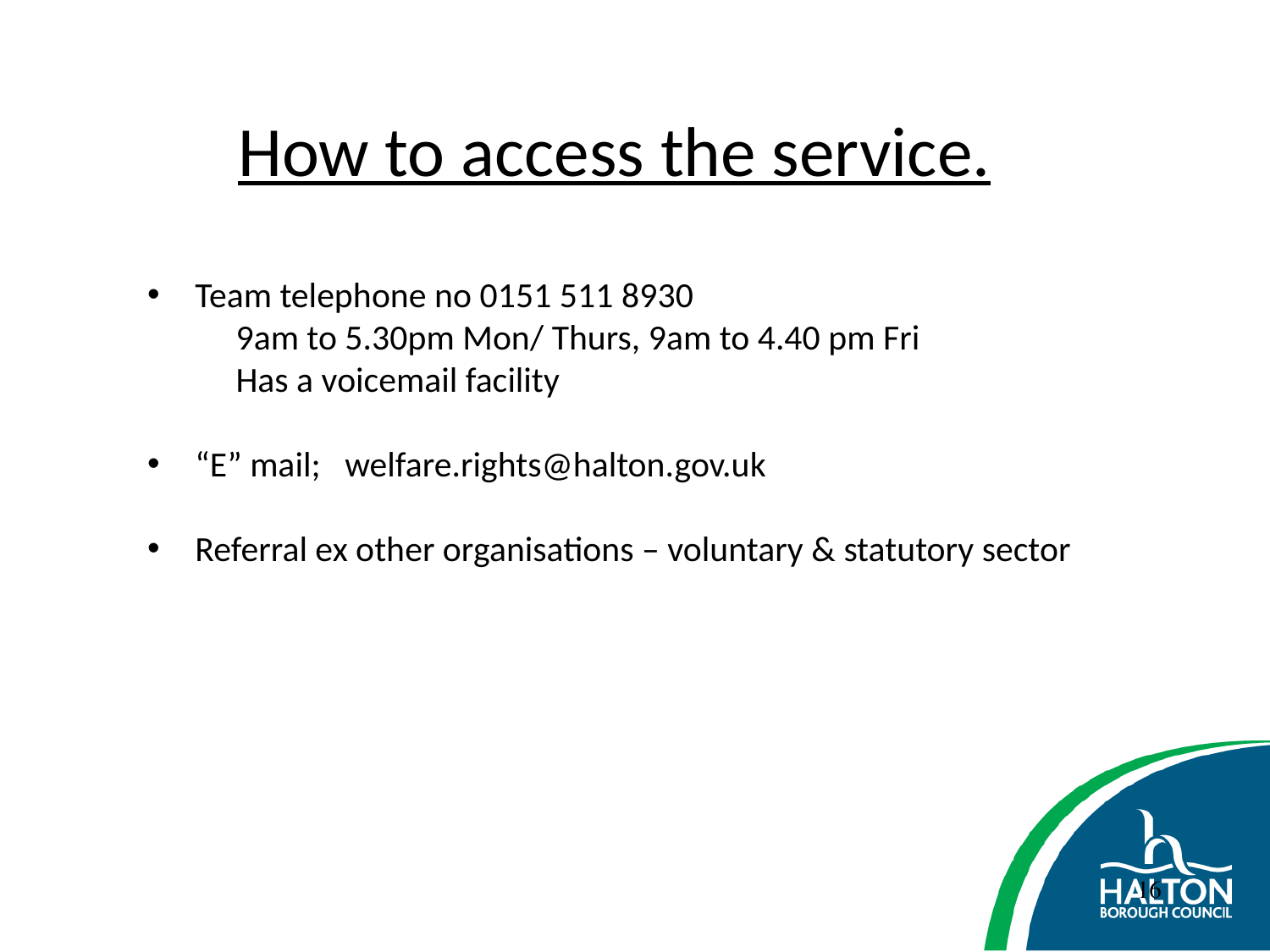

# How to access the service.
Team telephone no 0151 511 8930
           9am to 5.30pm Mon/ Thurs, 9am to 4.40 pm Fri
           Has a voicemail facility

“E” mail;   welfare.rights@halton.gov.uk

Referral ex other organisations – voluntary & statutory sector

16